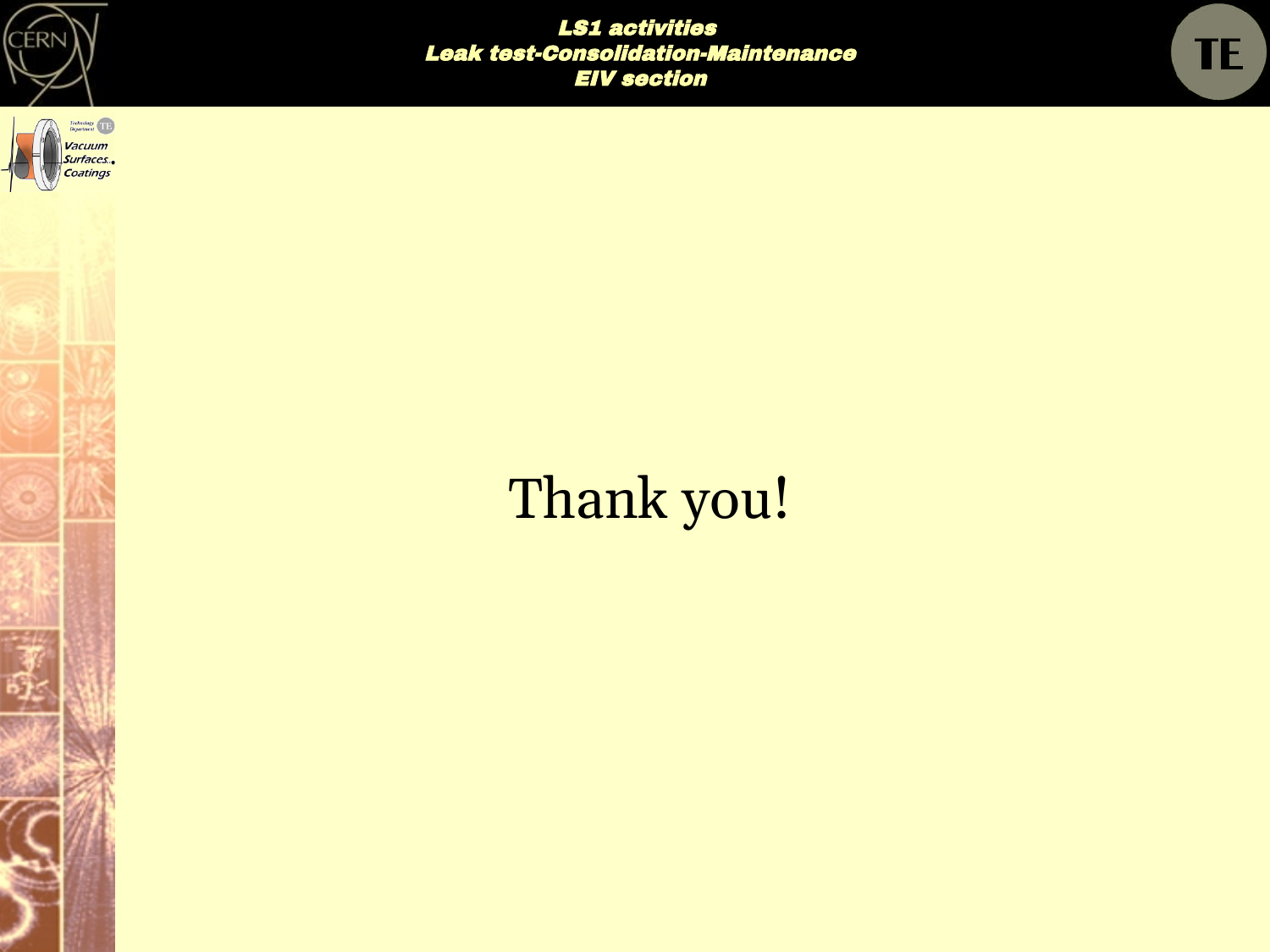

# LS1 activities Leak test-Consolidation-Maintenance EIV section
Thank you!